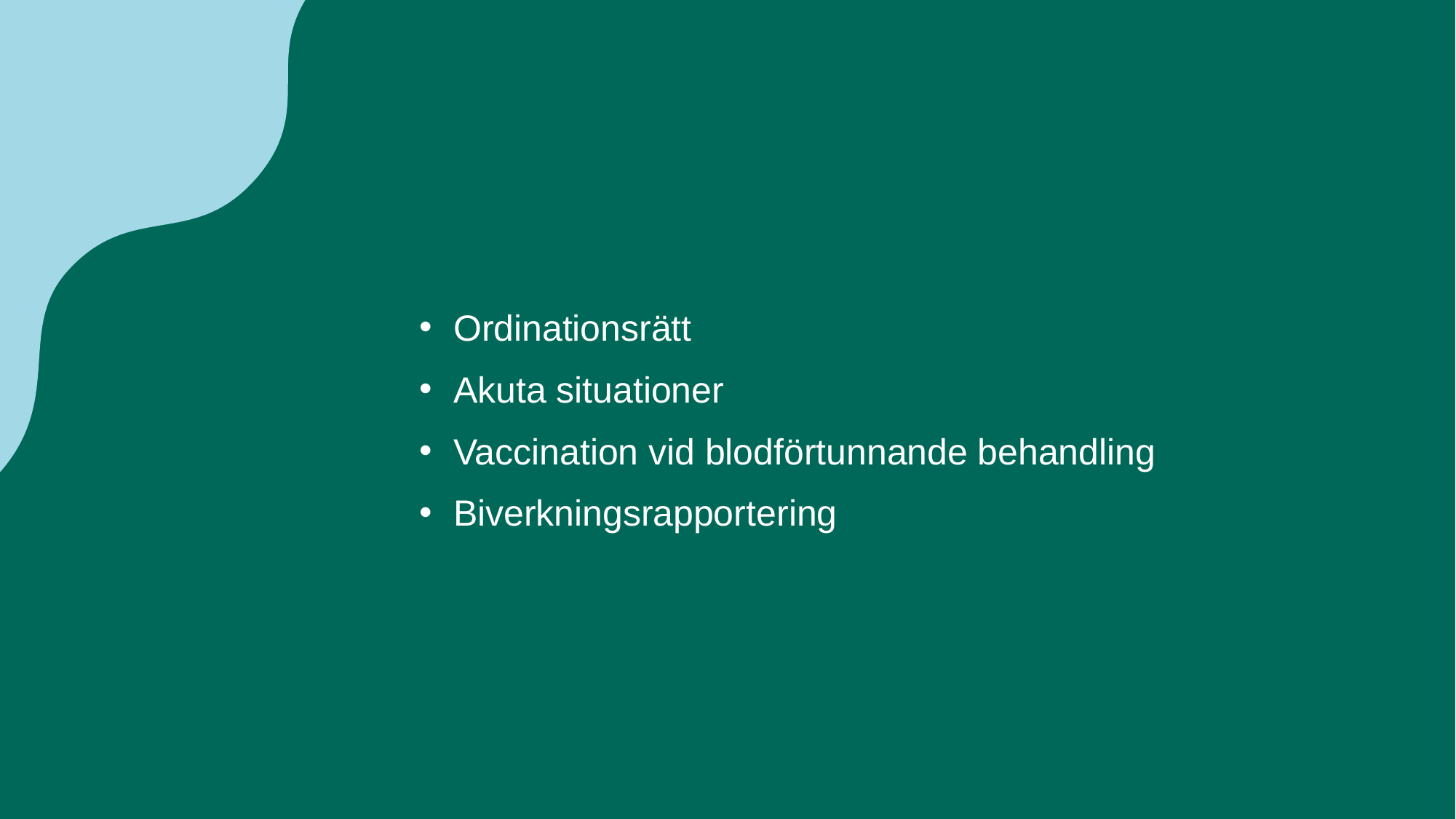

Ordinationsrätt
Akuta situationer
Vaccination vid blodförtunnande behandling
Biverkningsrapportering